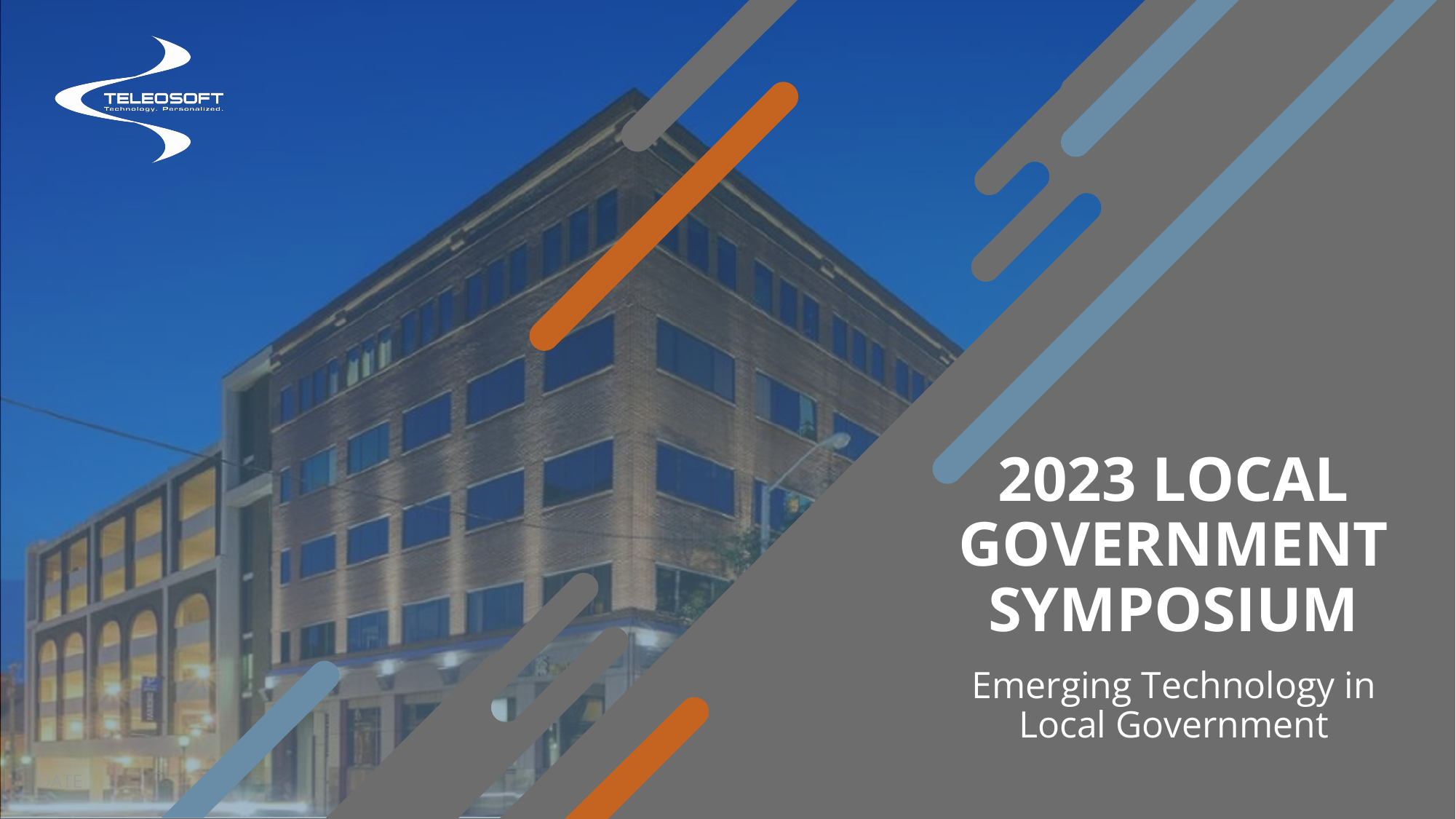

# 2023 Local Government Symposium
Emerging Technology in Local Government
DATE